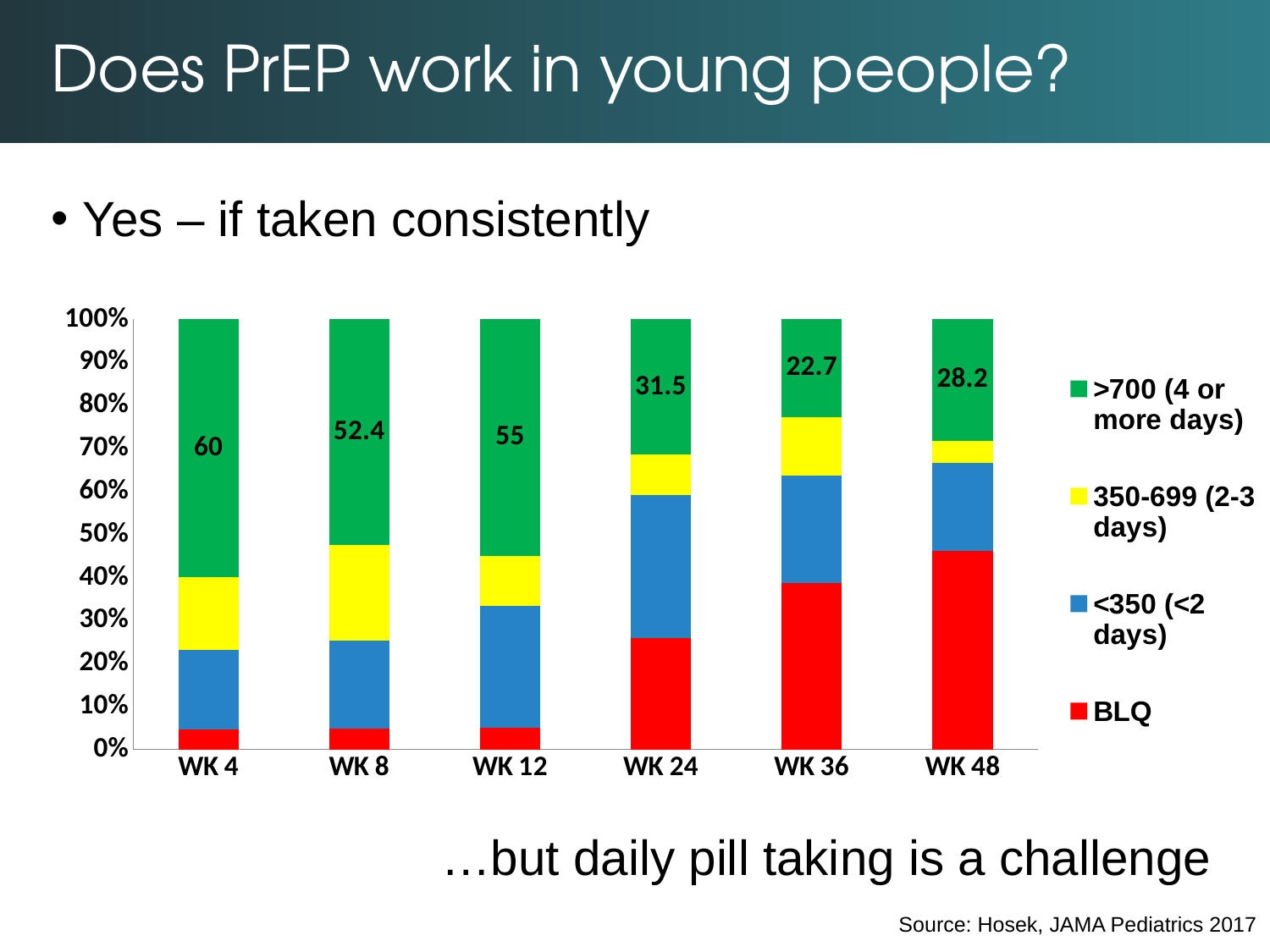

# Does PrEP work in young people?
Yes – if taken consistently

…but daily pill taking is a challenge

### Chart

| Category | BLQ | <350 (<2 days) | 350-699 (2-3 days) | >700 (4 or more days) |
|---|---|---|---|---|
| WK 4 | 4.62 | 18.46 | 16.92 | 60.0 |
| WK 8 | 4.76 | 20.63 | 22.22 | 52.4 |
| WK 12 | 5.0 | 28.33 | 11.67 | 55.0 |
| WK 24 | 25.93 | 33.33 | 9.26 | 31.5 |
| WK 36 | 38.64 | 25.0 | 13.64 | 22.7 |
| WK 48 | 46.15 | 20.51 | 5.13 | 28.2 |
Source: Hosek, JAMA Pediatrics 2017